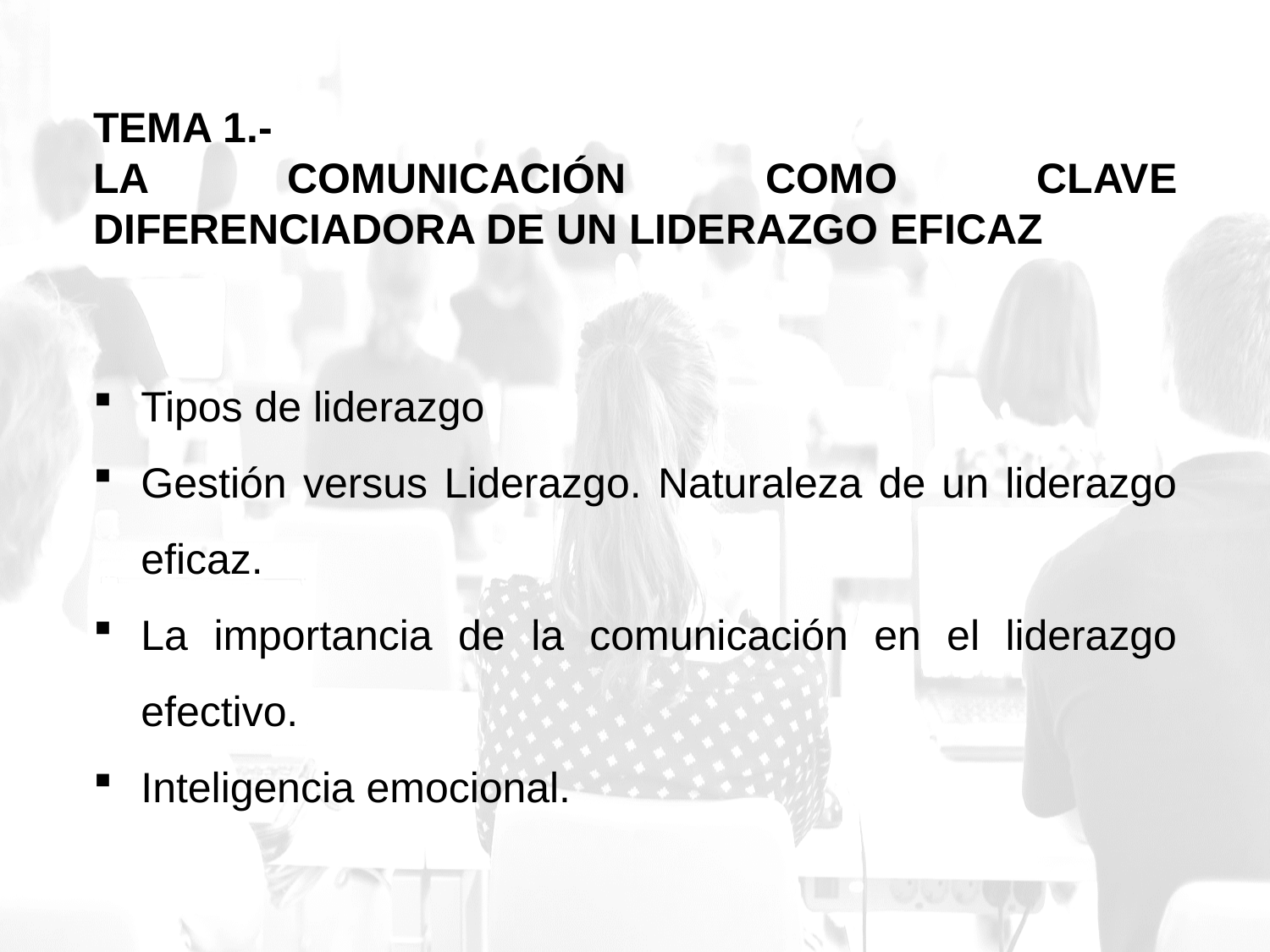

TEMA 1.-
LA COMUNICACIÓN COMO CLAVE DIFERENCIADORA DE UN LIDERAZGO EFICAZ

Tipos de liderazgo
Gestión versus Liderazgo. Naturaleza de un liderazgo eficaz.
La importancia de la comunicación en el liderazgo efectivo.
Inteligencia emocional.